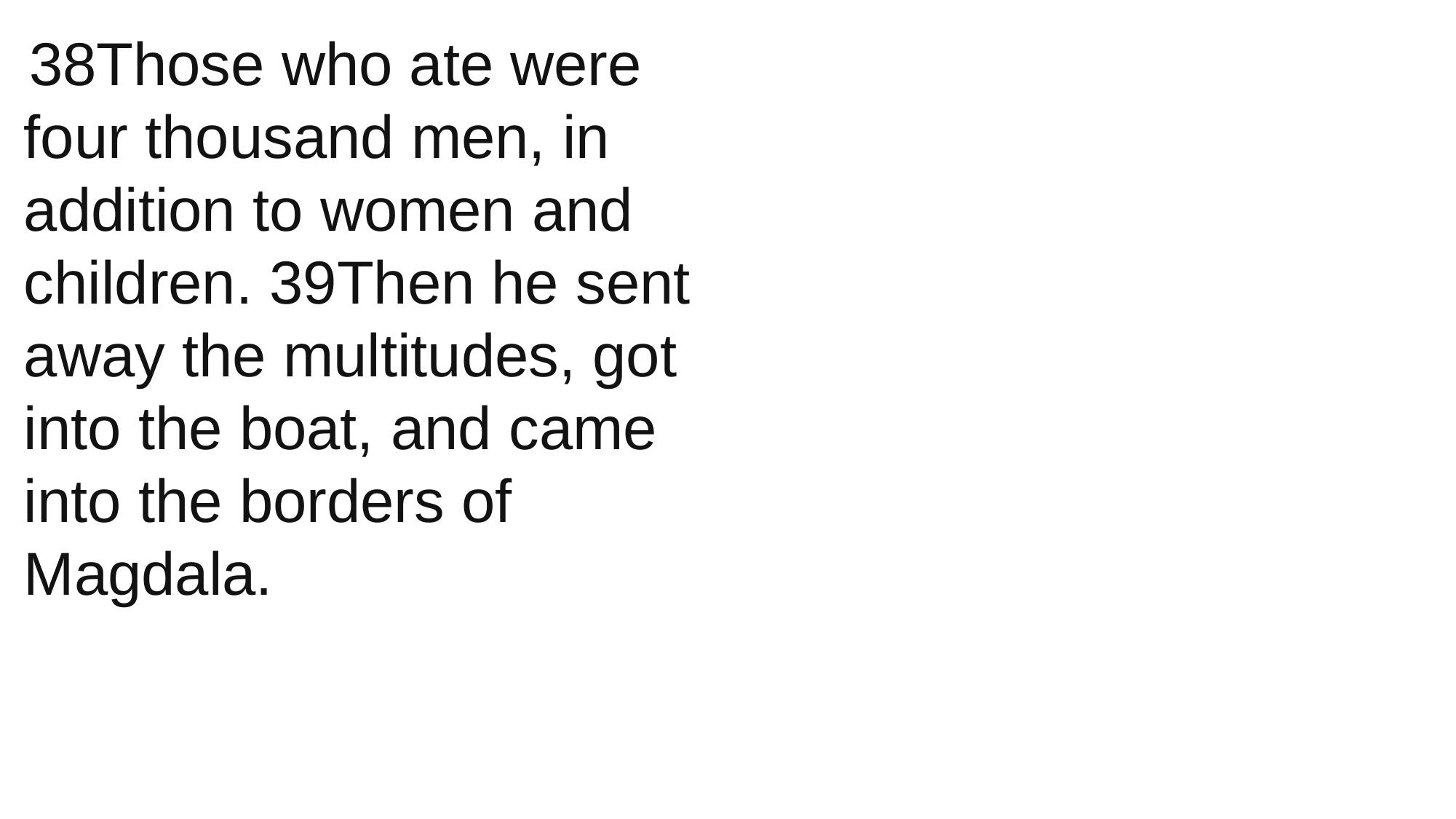

38Those who ate were four thousand men, in addition to women and children. 39Then he sent away the multitudes, got into the boat, and came into the borders of Magdala.